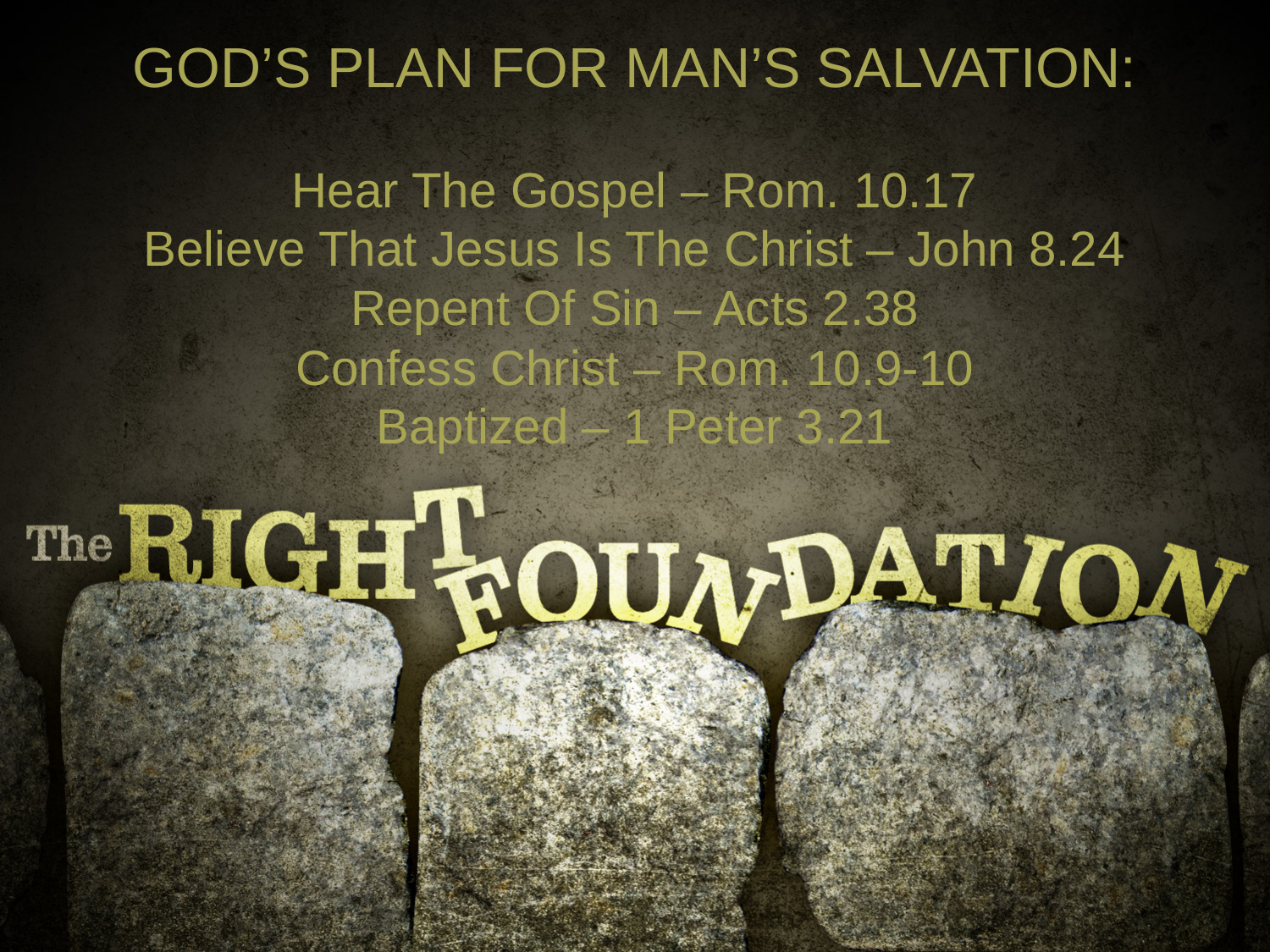

GOD’S PLAN FOR MAN’S SALVATION:

Hear The Gospel – Rom. 10.17
Believe That Jesus Is The Christ – John 8.24
Repent Of Sin – Acts 2.38
Confess Christ – Rom. 10.9-10
Baptized – 1 Peter 3.21